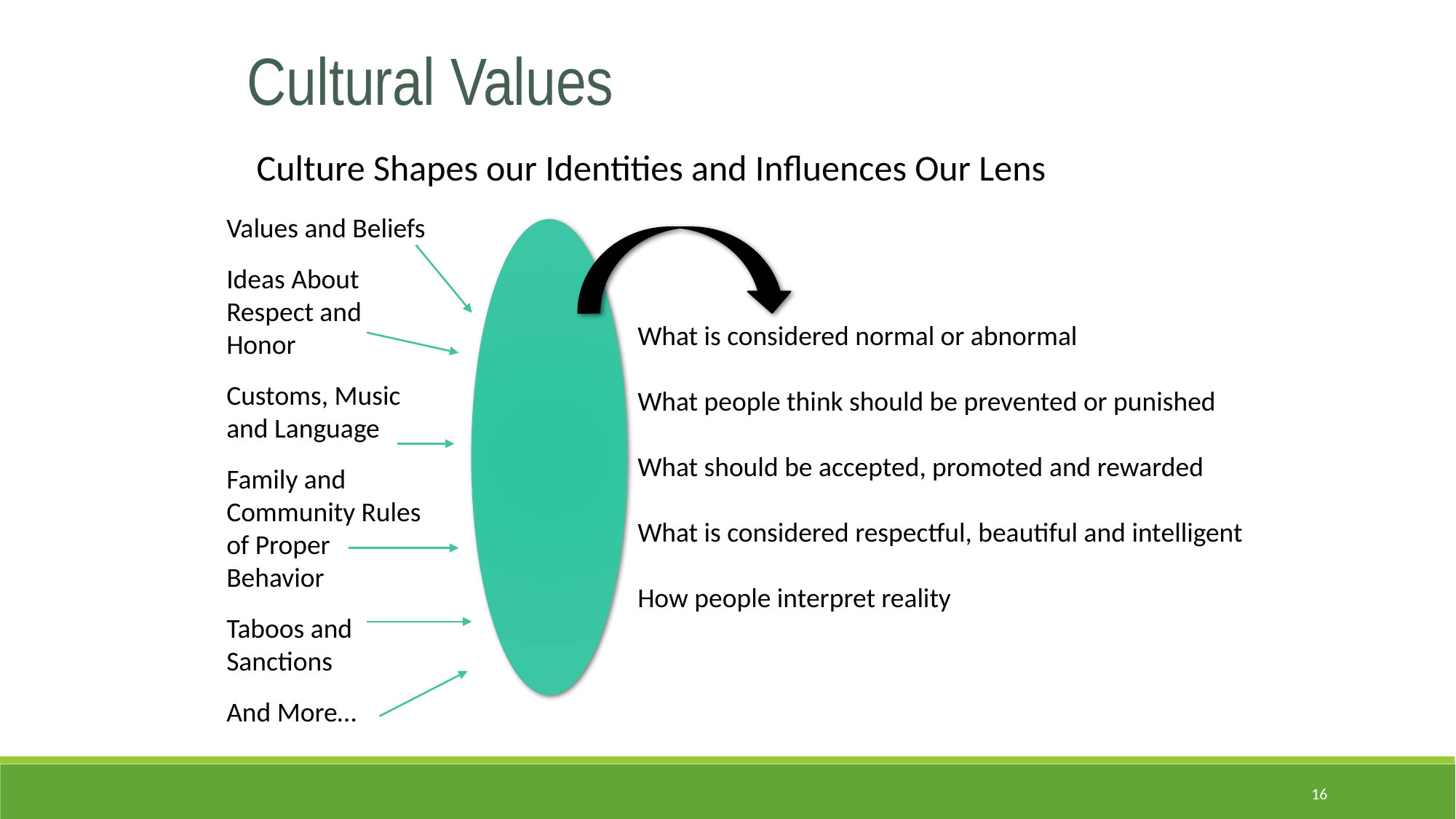

Cultural Values
Culture Shapes our Identities and Influences Our Lens
Values and Beliefs
Ideas About Respect and Honor
Customs, Music and Language
Family and Community Rules of Proper Behavior
Taboos and Sanctions
And More…

What is considered normal or abnormal

What people think should be prevented or punished

What should be accepted, promoted and rewarded

What is considered respectful, beautiful and intelligent

How people interpret reality
16